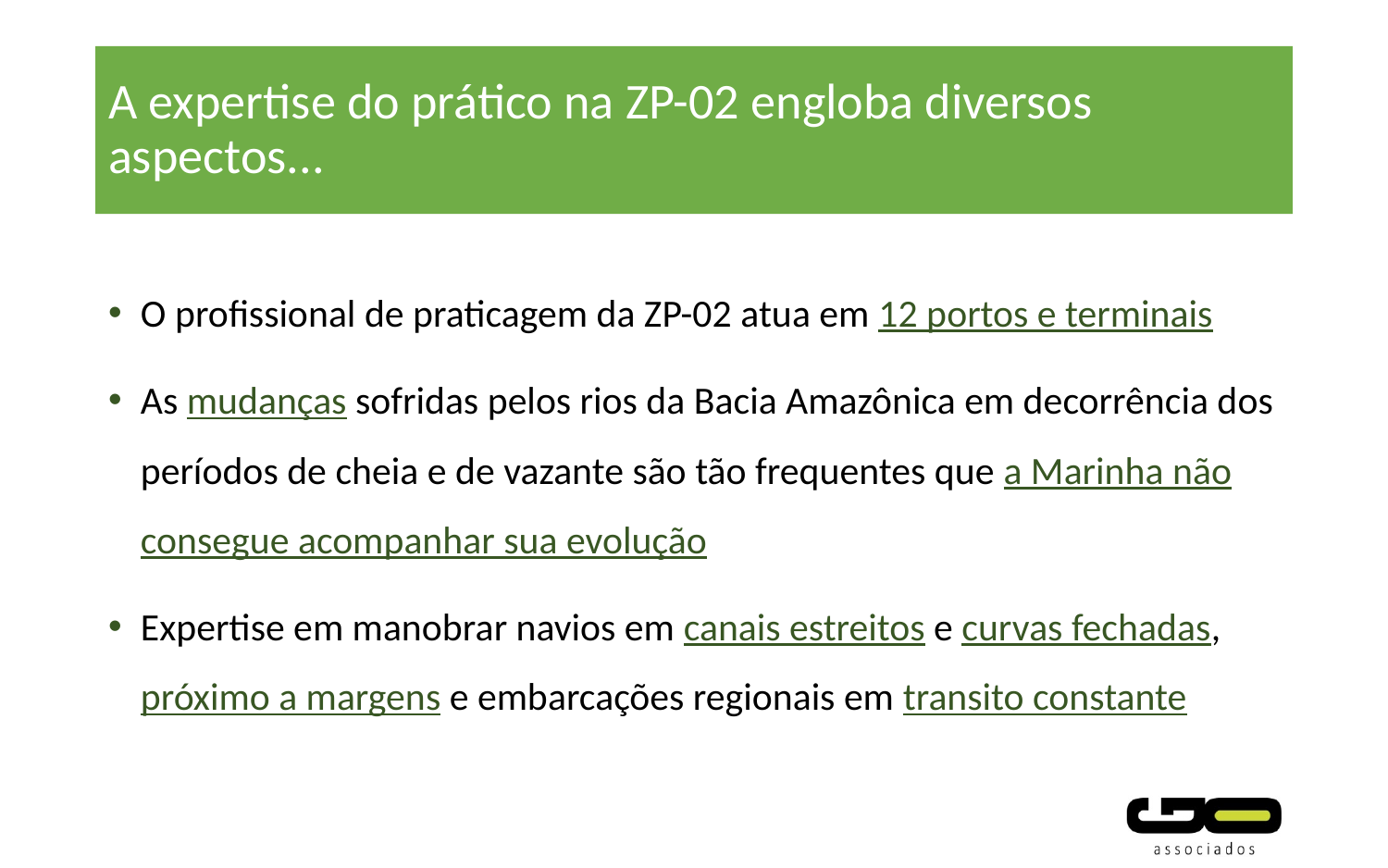

# A expertise do prático na ZP-02 engloba diversos aspectos...
O profissional de praticagem da ZP-02 atua em 12 portos e terminais
As mudanças sofridas pelos rios da Bacia Amazônica em decorrência dos períodos de cheia e de vazante são tão frequentes que a Marinha não consegue acompanhar sua evolução
Expertise em manobrar navios em canais estreitos e curvas fechadas, próximo a margens e embarcações regionais em transito constante